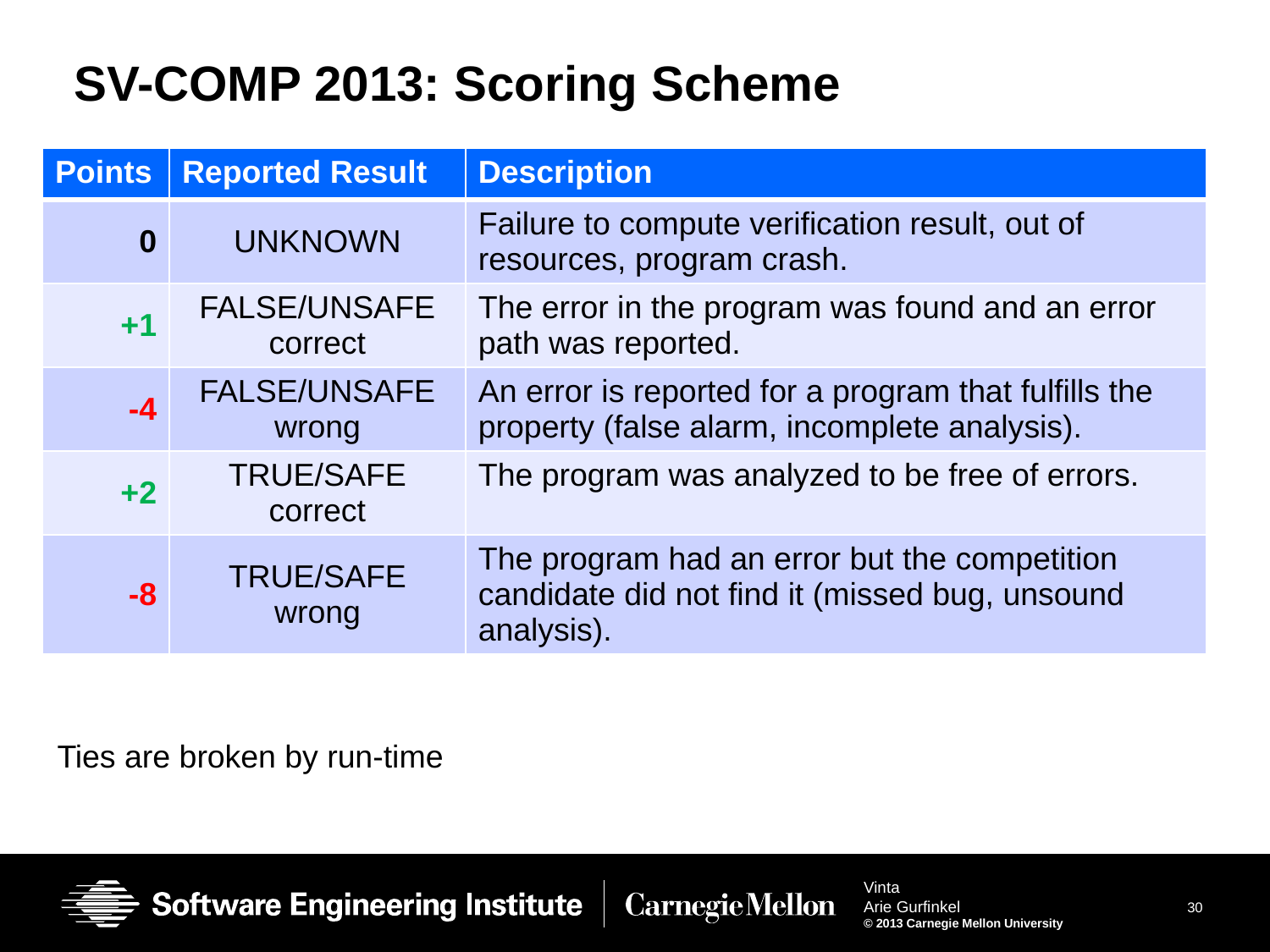

# SV-COMP 2013: Scoring Scheme
| Points | Reported Result | Description |
| --- | --- | --- |
| 0 | UNKNOWN | Failure to compute verification result, out of resources, program crash. |
| +1 | FALSE/UNSAFE correct | The error in the program was found and an error path was reported. |
| -4 | FALSE/UNSAFE wrong | An error is reported for a program that fulfills the property (false alarm, incomplete analysis). |
| +2 | TRUE/SAFE correct | The program was analyzed to be free of errors. |
| -8 | TRUE/SAFE wrong | The program had an error but the competition candidate did not find it (missed bug, unsound analysis). |
Ties are broken by run-time